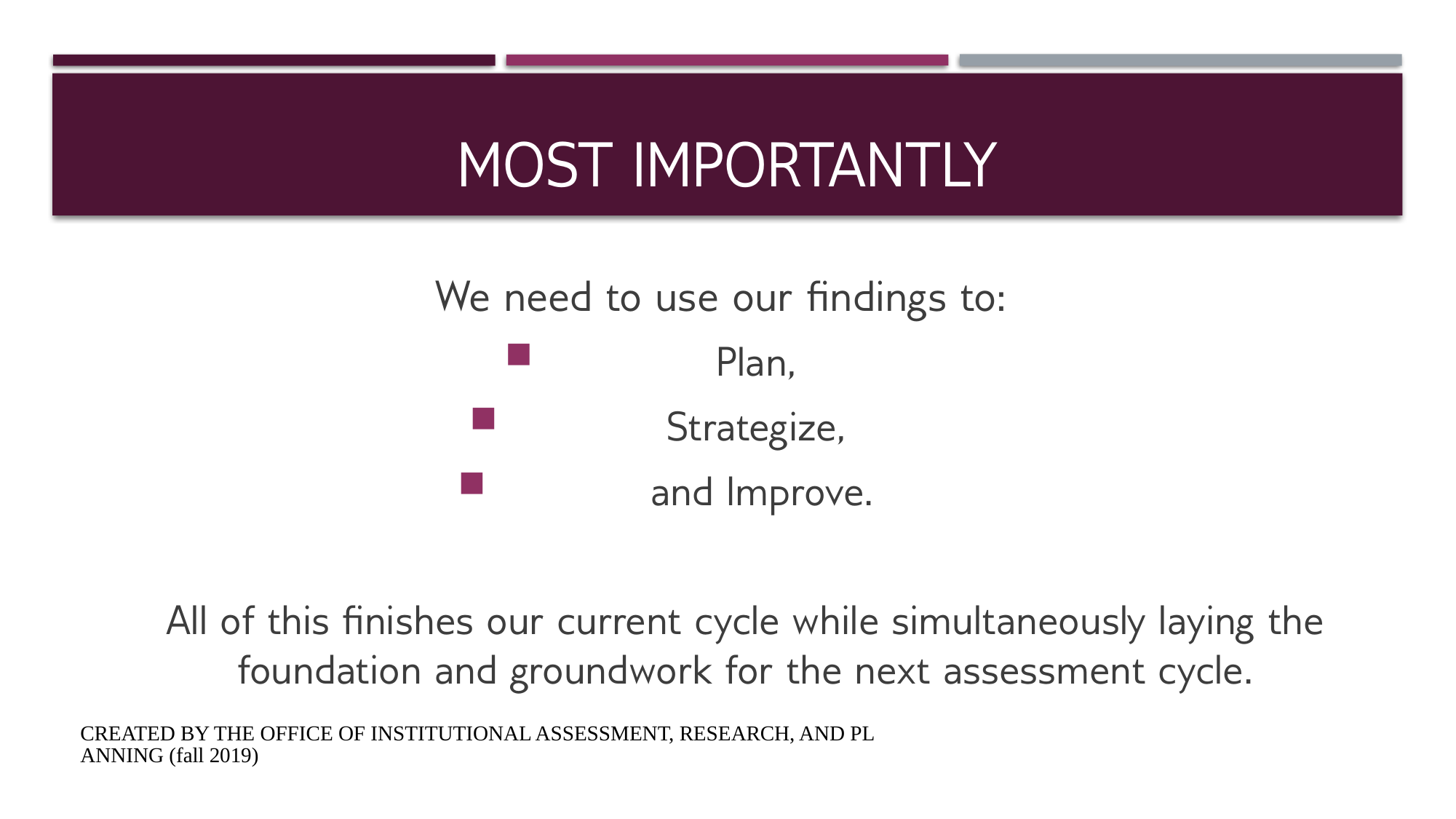

# Most importantly
We need to use our findings to:
Plan,
Strategize,
and Improve.

All of this finishes our current cycle while simultaneously laying the foundation and groundwork for the next assessment cycle.
CREATED BY THE OFFICE OF INSTITUTIONAL ASSESSMENT, RESEARCH, AND PLANNING (fall 2019)